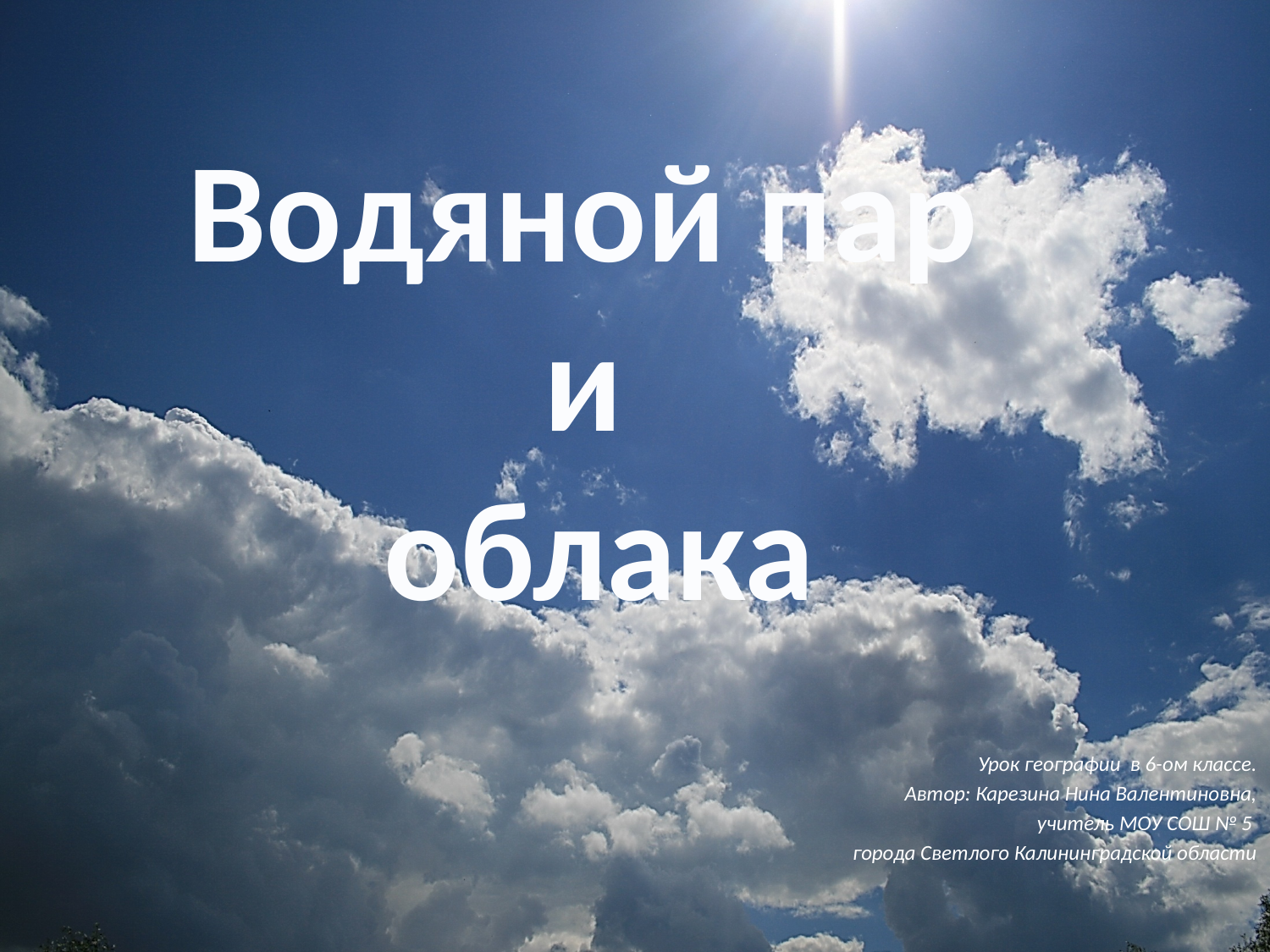

# Водяной пар и облака
Урок географии  в 6-ом классе.
Автор: Карезина Нина Валентиновна,
учитель МОУ СОШ № 5
города Светлого Калининградской области